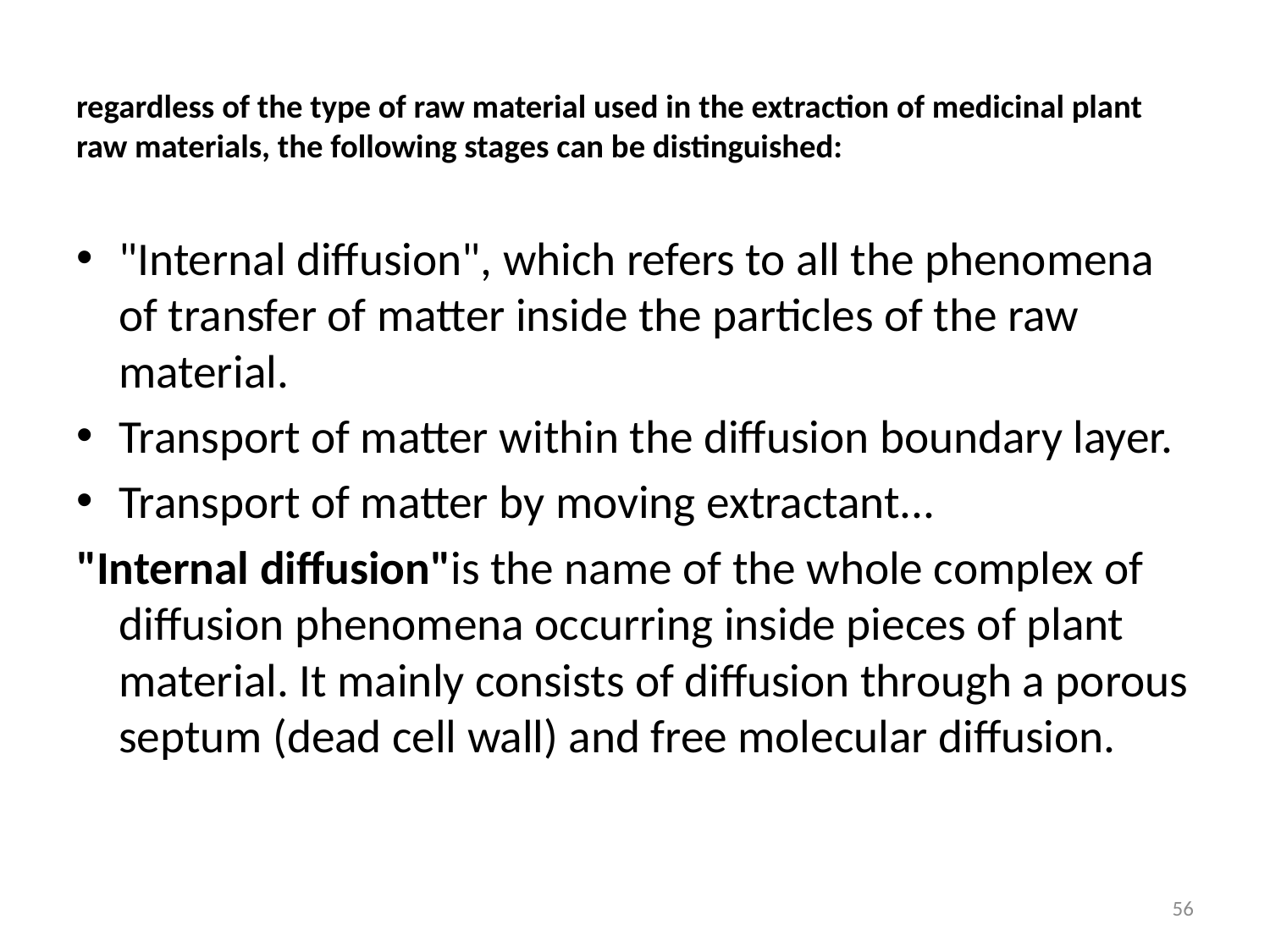

# regardless of the type of raw material used in the extraction of medicinal plant raw materials, the following stages can be distinguished:
"Internal diffusion", which refers to all the phenomena of transfer of matter inside the particles of the raw material.
Transport of matter within the diffusion boundary layer.
Transport of matter by moving extractant...
"Internal diffusion"is the name of the whole complex of diffusion phenomena occurring inside pieces of plant material. It mainly consists of diffusion through a porous septum (dead cell wall) and free molecular diffusion.
56